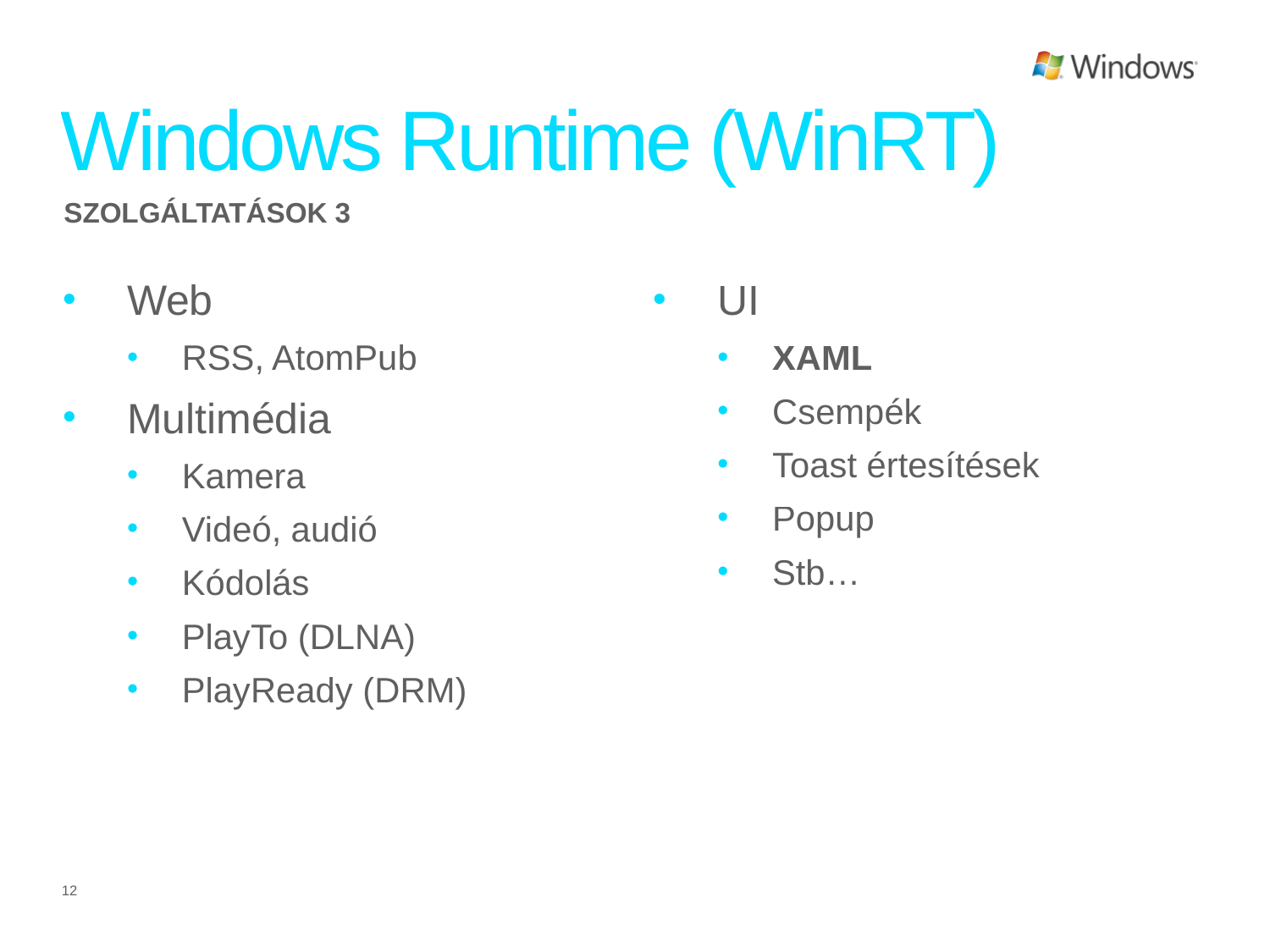

# Windows Runtime (WinRT)
Szolgáltatások 3
Web
RSS, AtomPub
Multimédia
Kamera
Videó, audió
Kódolás
PlayTo (DLNA)
PlayReady (DRM)
UI
XAML
Csempék
Toast értesítések
Popup
Stb…